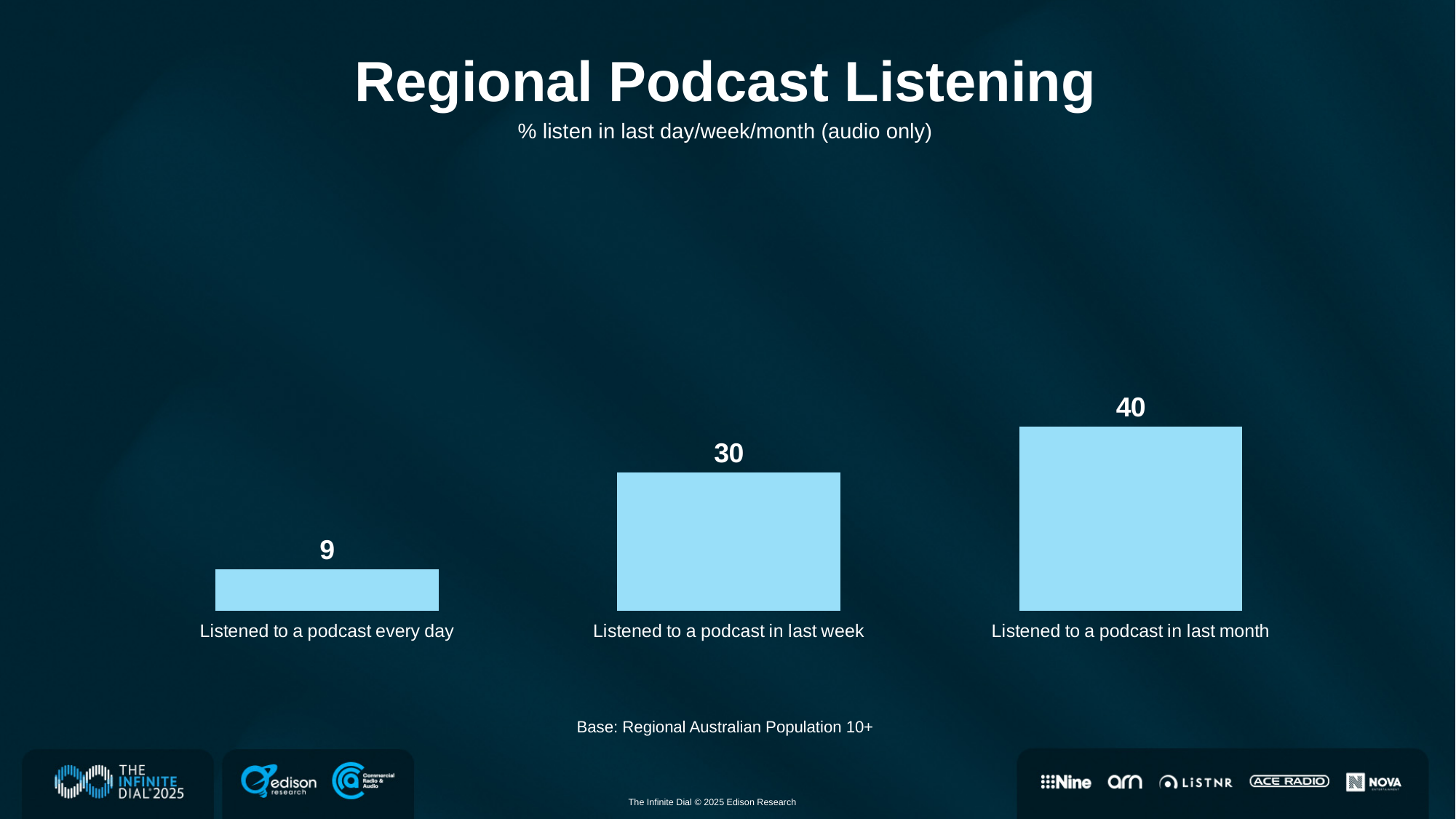

Regional Podcast Listening

### Chart

| Category | Region 1 |
|---|---|
| Listened to a podcast every day | 9.0 |
| Listened to a podcast in last week | 30.0 |
| Listened to a podcast in last month | 40.0 |
% listen in last day/week/month (audio only)
Base: Regional Australian Population 10+